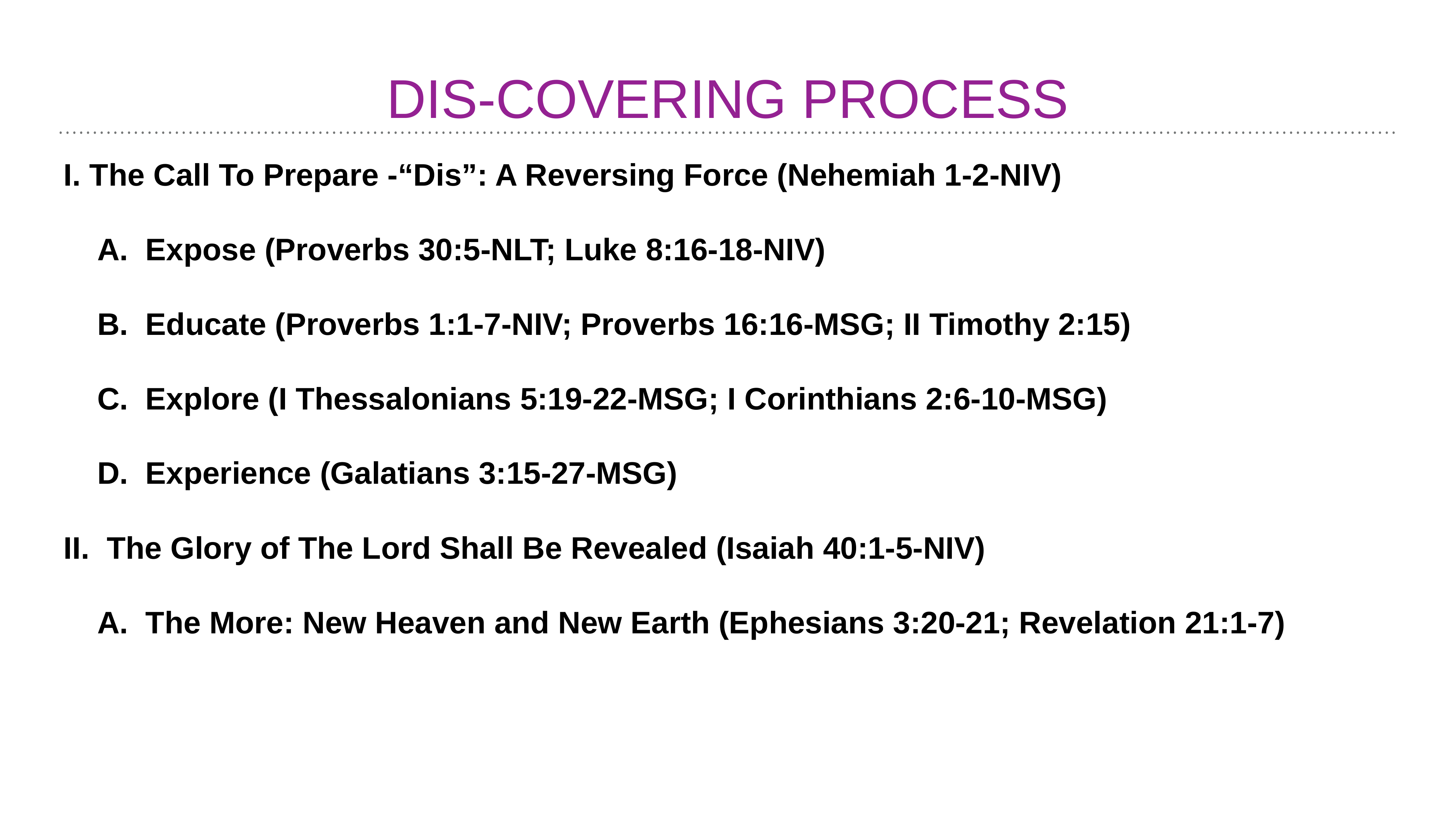

# DIS-COVERING PROCESS
I. The Call To Prepare -“Dis”: A Reversing Force (Nehemiah 1-2-NIV)

A.  Expose (Proverbs 30:5-NLT; Luke 8:16-18-NIV)

B.  Educate (Proverbs 1:1-7-NIV; Proverbs 16:16-MSG; II Timothy 2:15)

C.  Explore (I Thessalonians 5:19-22-MSG; I Corinthians 2:6-10-MSG)

D.  Experience (Galatians 3:15-27-MSG)

II.  The Glory of The Lord Shall Be Revealed (Isaiah 40:1-5-NIV)

A.  The More: New Heaven and New Earth (Ephesians 3:20-21; Revelation 21:1-7)